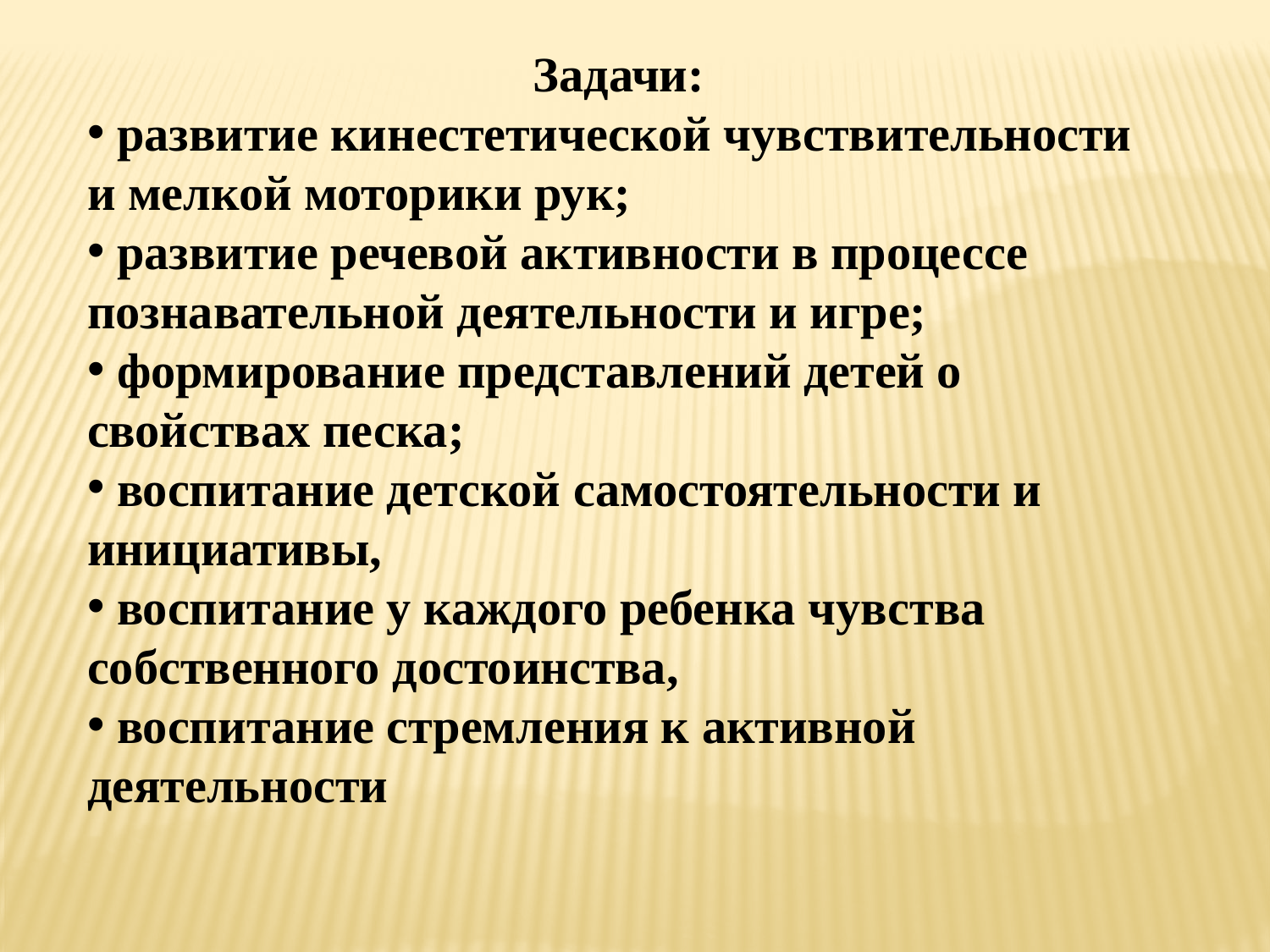

Задачи:
 развитие кинестетической чувствительности и мелкой моторики рук;
 развитие речевой активности в процессе познавательной деятельности и игре;
 формирование представлений детей о свойствах песка;
 воспитание детской самостоятельности и инициативы,
 воспитание у каждого ребенка чувства собственного достоинства,
 воспитание стремления к активной деятельности